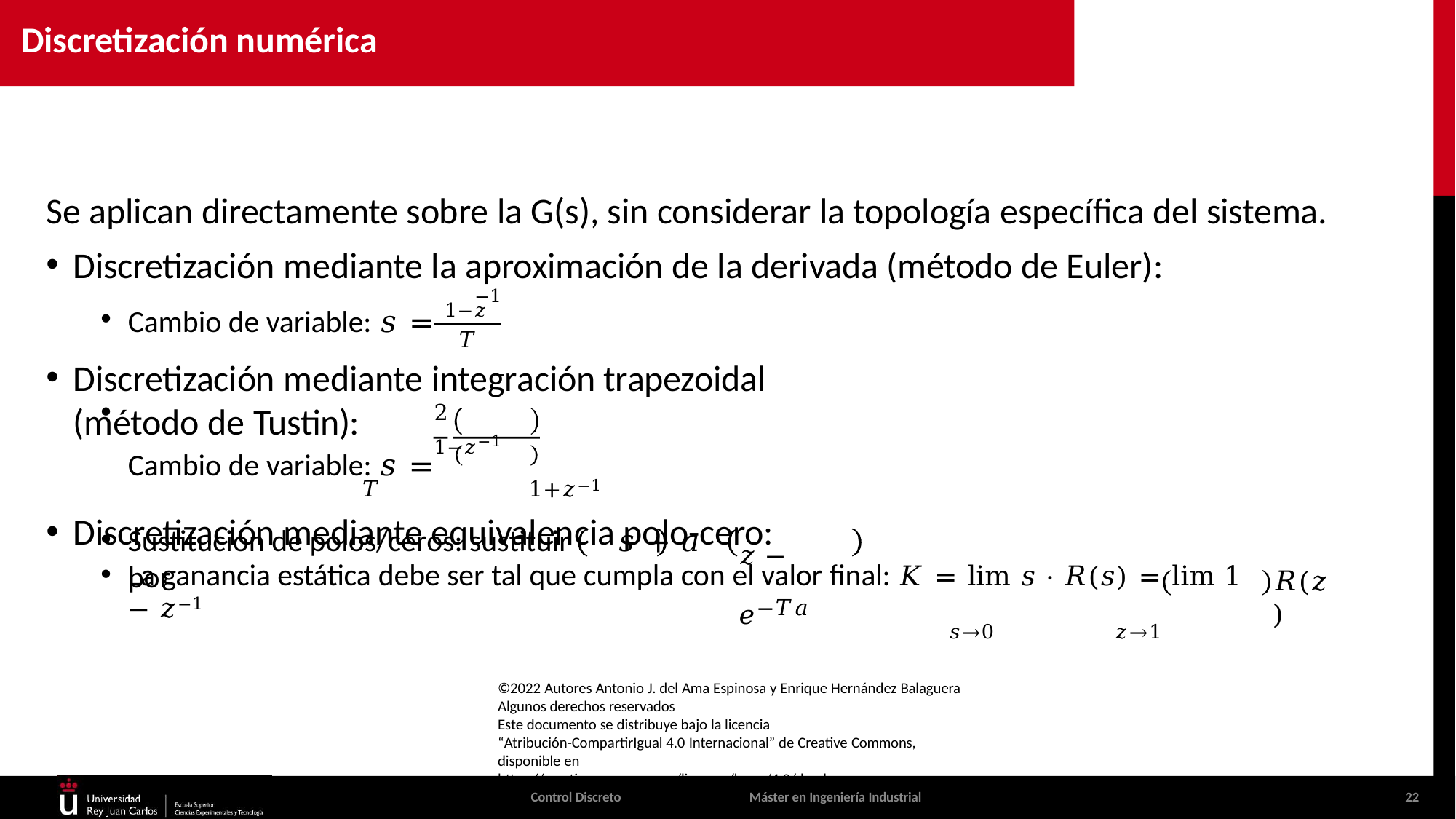

# Discretización numérica
Se aplican directamente sobre la G(s), sin considerar la topología específica del sistema.
Discretización mediante la aproximación de la derivada (método de Euler):
−1
Cambio de variable: 𝑠 = 1−𝑧
𝑇
Discretización mediante integración trapezoidal (método de Tustin):

2	1−𝑧−1
Cambio de variable: 𝑠 =
𝑇	1+𝑧−1
Discretización mediante equivalencia polo-cero:

𝑧 − 𝑒−𝑇𝑎
Sustitución de polos/ceros: sustituir	𝑠 + 𝑎	por

La ganancia estática debe ser tal que cumpla con el valor final: 𝐾 = lim 𝑠 · 𝑅(𝑠) = lim 1 − 𝑧−1
𝑠→0	𝑧→1

©2022 Autores Antonio J. del Ama Espinosa y Enrique Hernández Balaguera  Algunos derechos reservados
Este documento se distribuye bajo la licencia
“Atribución-CompartirIgual 4.0 Internacional” de Creative Commons,
disponible en
https://creativecommons.org/licenses/by-sa/4.0/deed.es
𝑅(𝑧)

Control Discreto
Máster en Ingeniería Industrial
22